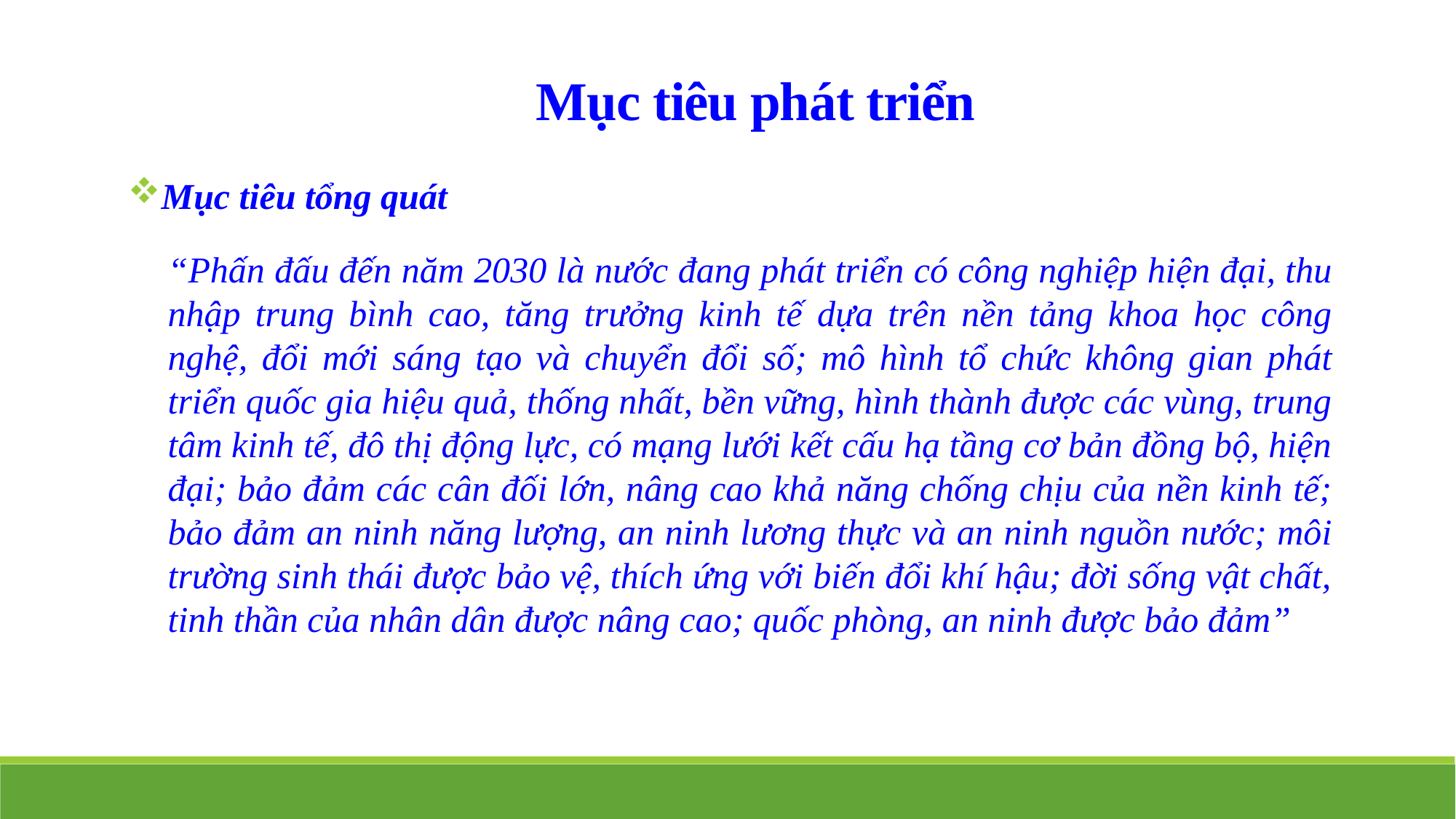

Mục tiêu phát triển
Mục tiêu tổng quát

“Phấn đấu đến năm 2030 là nước đang phát triển có công nghiệp hiện đại, thu nhập trung bình cao, tăng trưởng kinh tế dựa trên nền tảng khoa học công nghệ, đổi mới sáng tạo và chuyển đổi số; mô hình tổ chức không gian phát triển quốc gia hiệu quả, thống nhất, bền vững, hình thành được các vùng, trung tâm kinh tế, đô thị động lực, có mạng lưới kết cấu hạ tầng cơ bản đồng bộ, hiện đại; bảo đảm các cân đối lớn, nâng cao khả năng chống chịu của nền kinh tế; bảo đảm an ninh năng lượng, an ninh lương thực và an ninh nguồn nước; môi trường sinh thái được bảo vệ, thích ứng với biến đổi khí hậu; đời sống vật chất, tinh thần của nhân dân được nâng cao; quốc phòng, an ninh được bảo đảm”